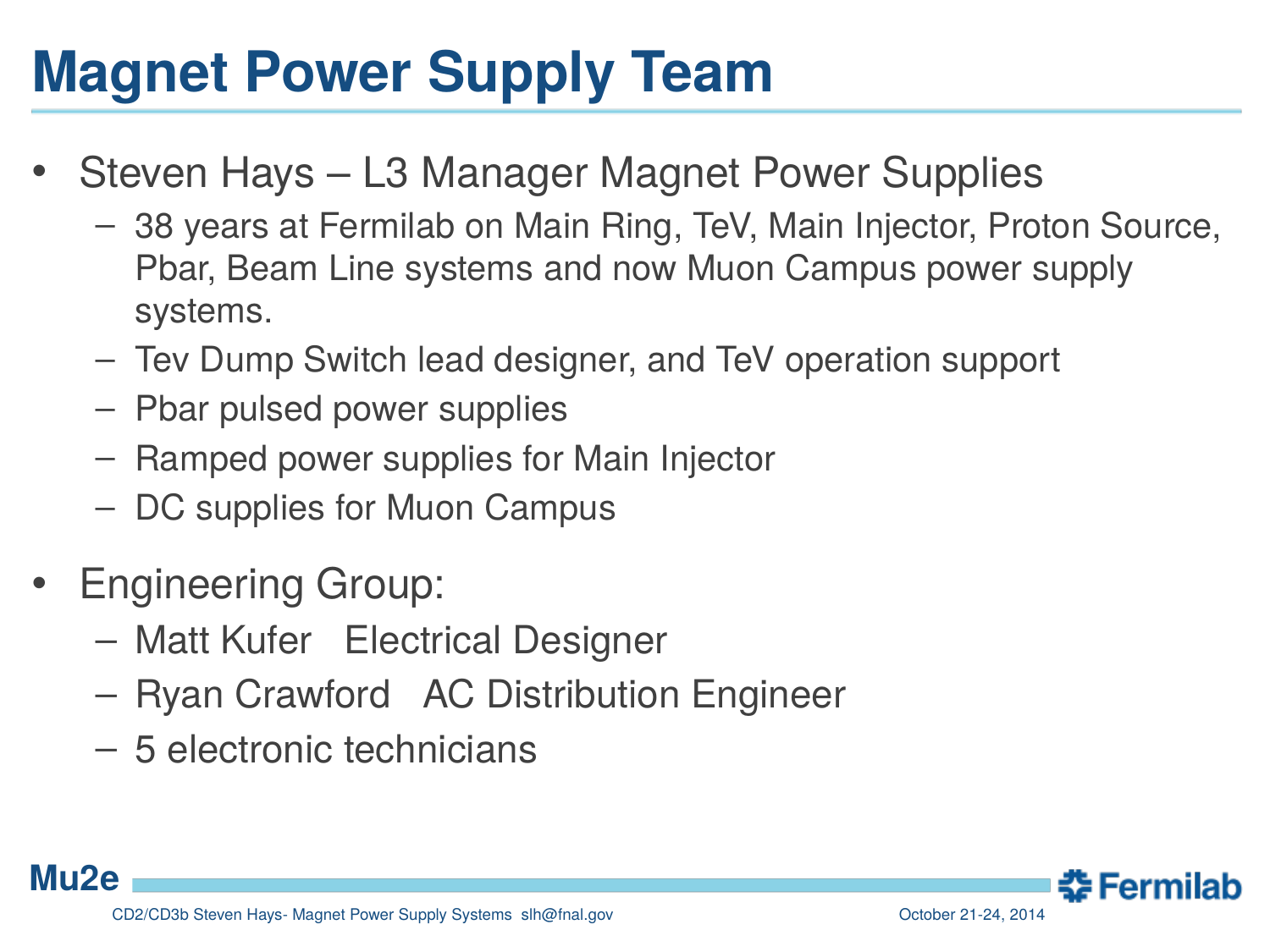

# Magnet Power Supply Team
Steven Hays – L3 Manager Magnet Power Supplies
38 years at Fermilab on Main Ring, TeV, Main Injector, Proton Source, Pbar, Beam Line systems and now Muon Campus power supply systems.
Tev Dump Switch lead designer, and TeV operation support
Pbar pulsed power supplies
Ramped power supplies for Main Injector
DC supplies for Muon Campus
Engineering Group:
Matt Kufer   Electrical Designer
Ryan Crawford   AC Distribution Engineer
5 electronic technicians

CD2/CD3b Steven Hays- Magnet Power Supply Systems  slh@fnal.gov
October 21-24, 2014